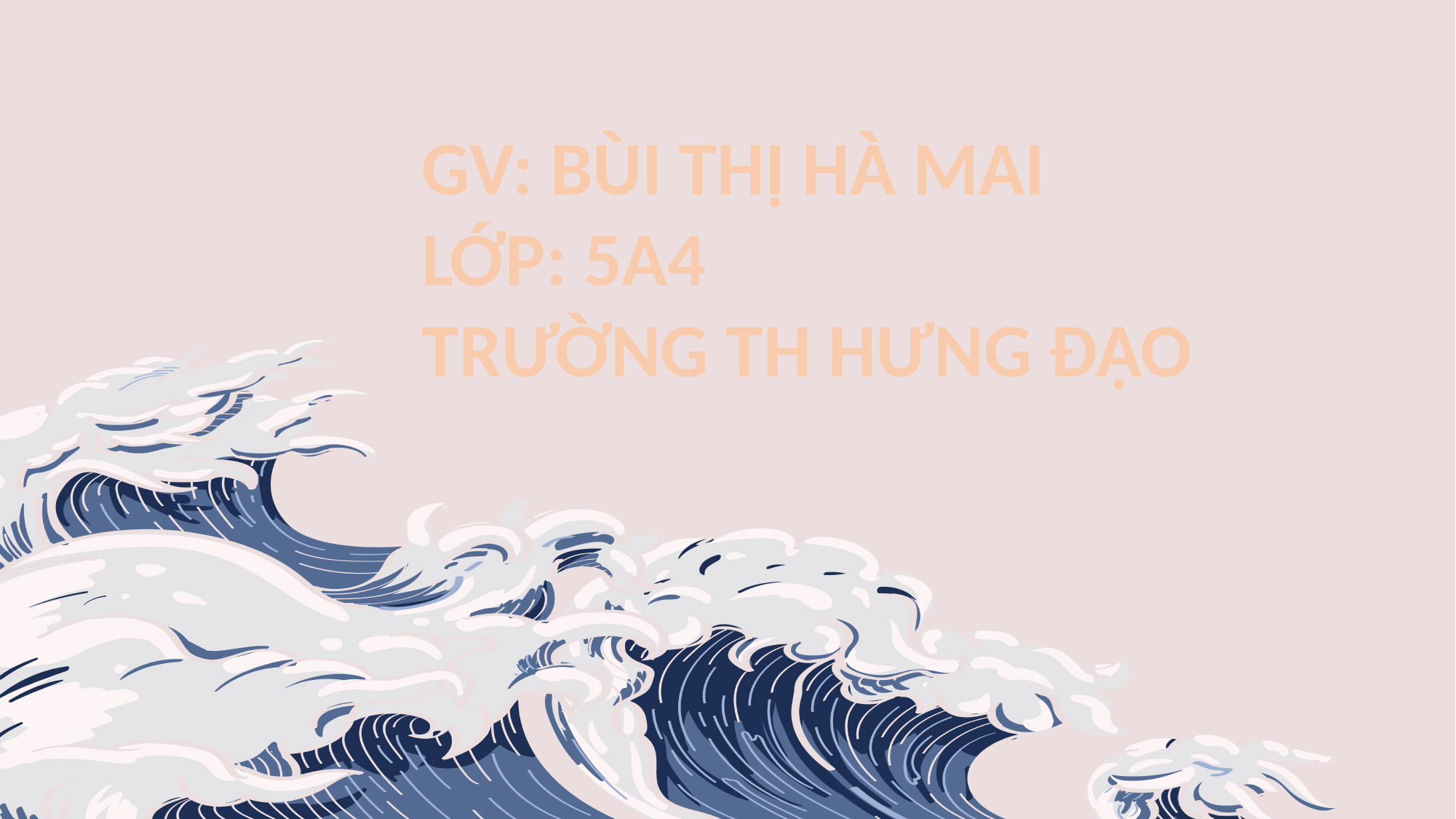

GV: BÙI THỊ HÀ MAI
LỚP: 5A4
TRƯỜNG TH HƯNG ĐẠO